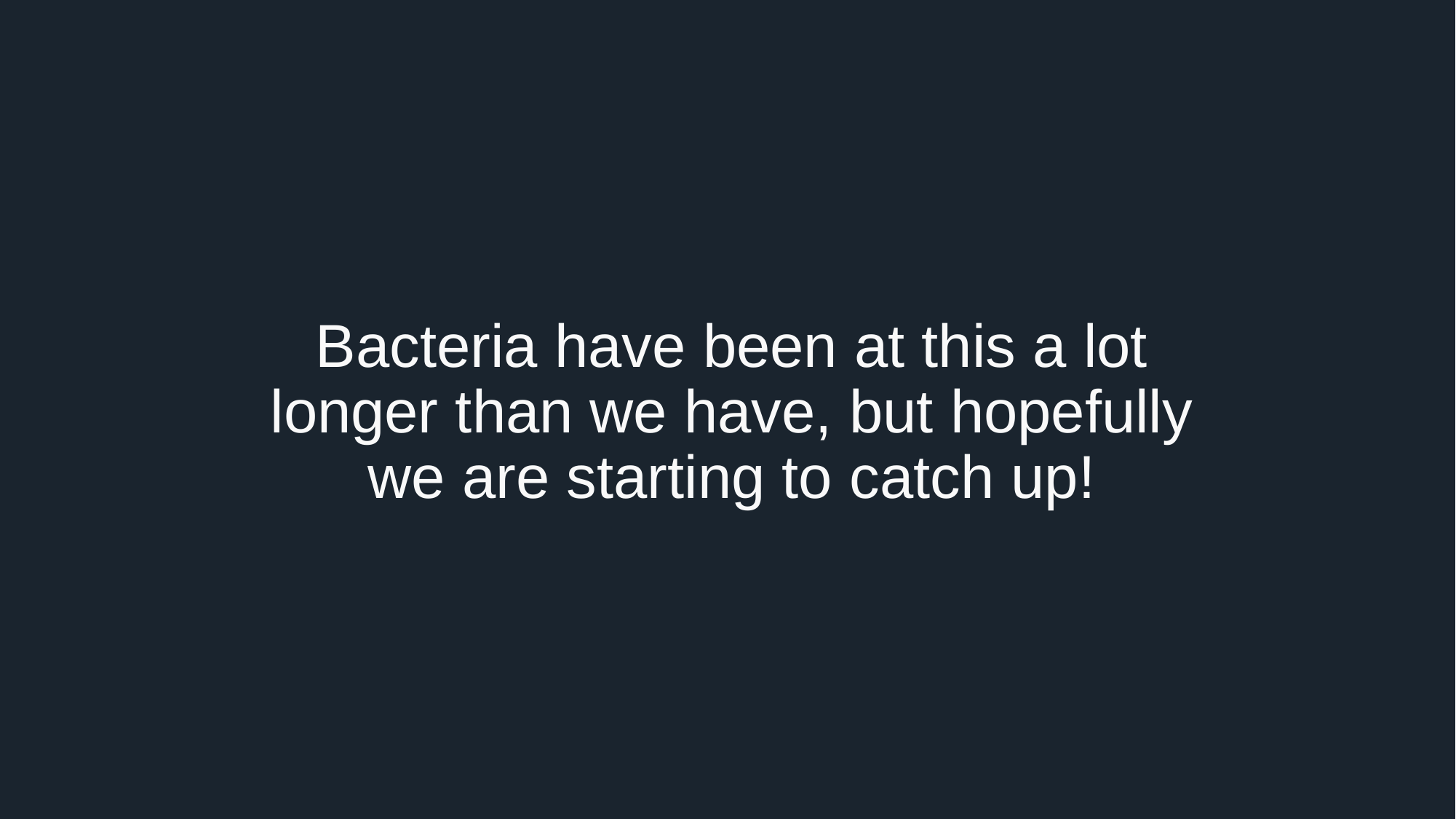

Bacteria have been at this a lot longer than we have, but hopefully we are starting to catch up!